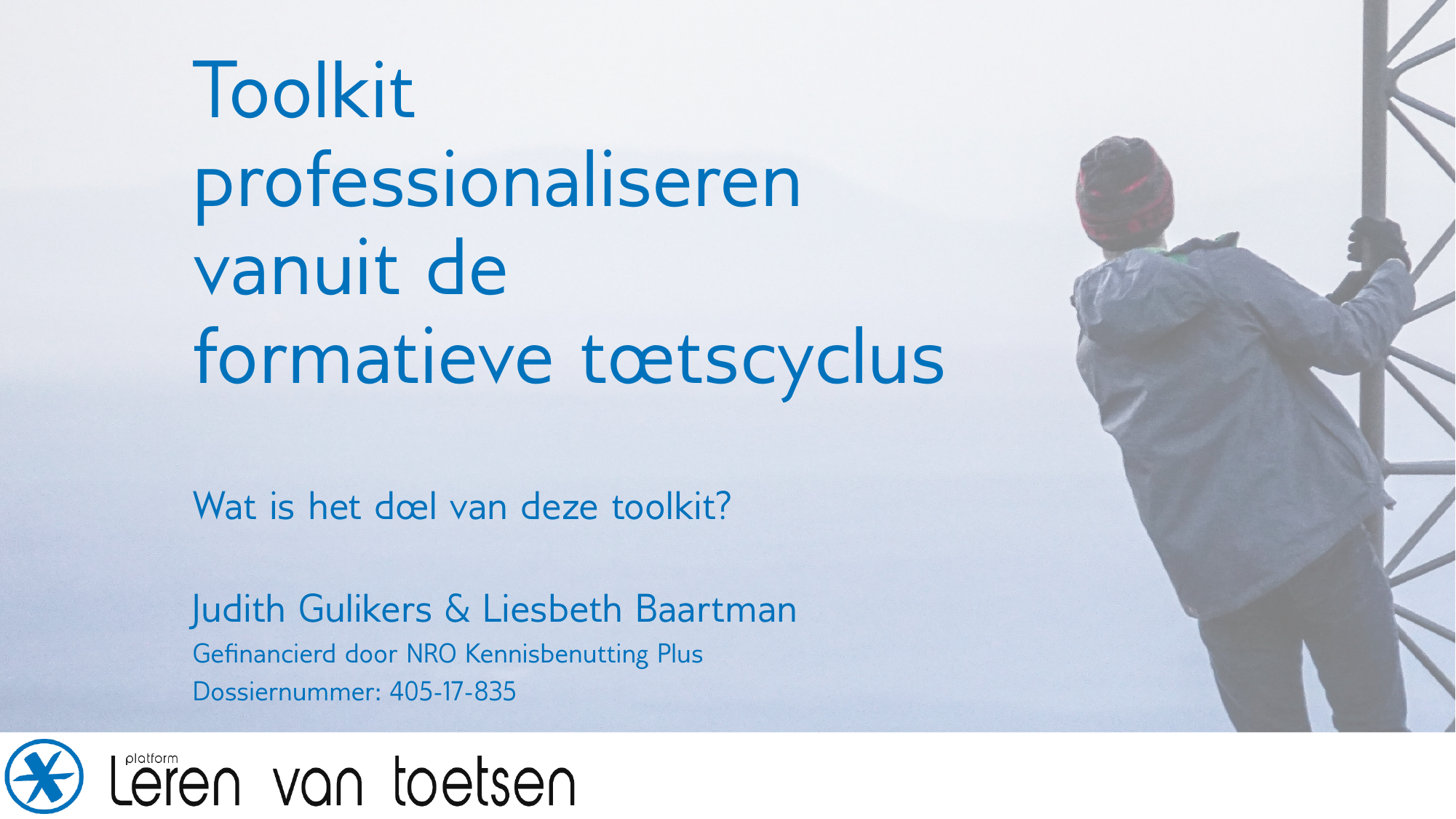

# Toolkit professionaliseren vanuit de formatieve toetscyclus

Wat is het doel van deze toolkit?

Judith Gulikers & Liesbeth Baartman
Gefinancierd door NRO Kennisbenutting Plus
Dossiernummer: 405-17-835